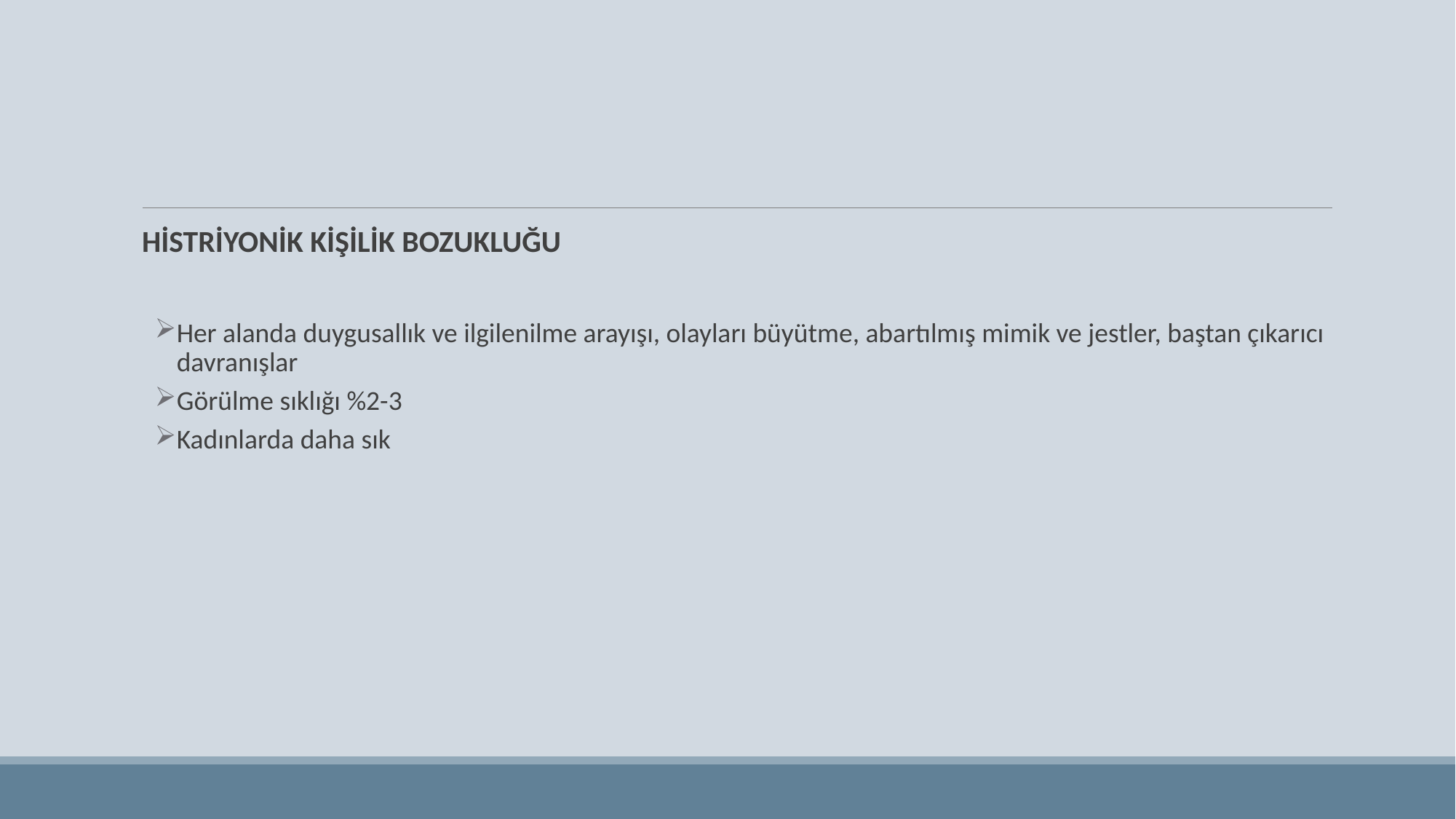

#
HİSTRİYONİK KİŞİLİK BOZUKLUĞU

Her alanda duygusallık ve ilgilenilme arayışı, olayları büyütme, abartılmış mimik ve jestler, baştan çıkarıcı davranışlar
Görülme sıklığı %2-3
Kadınlarda daha sık